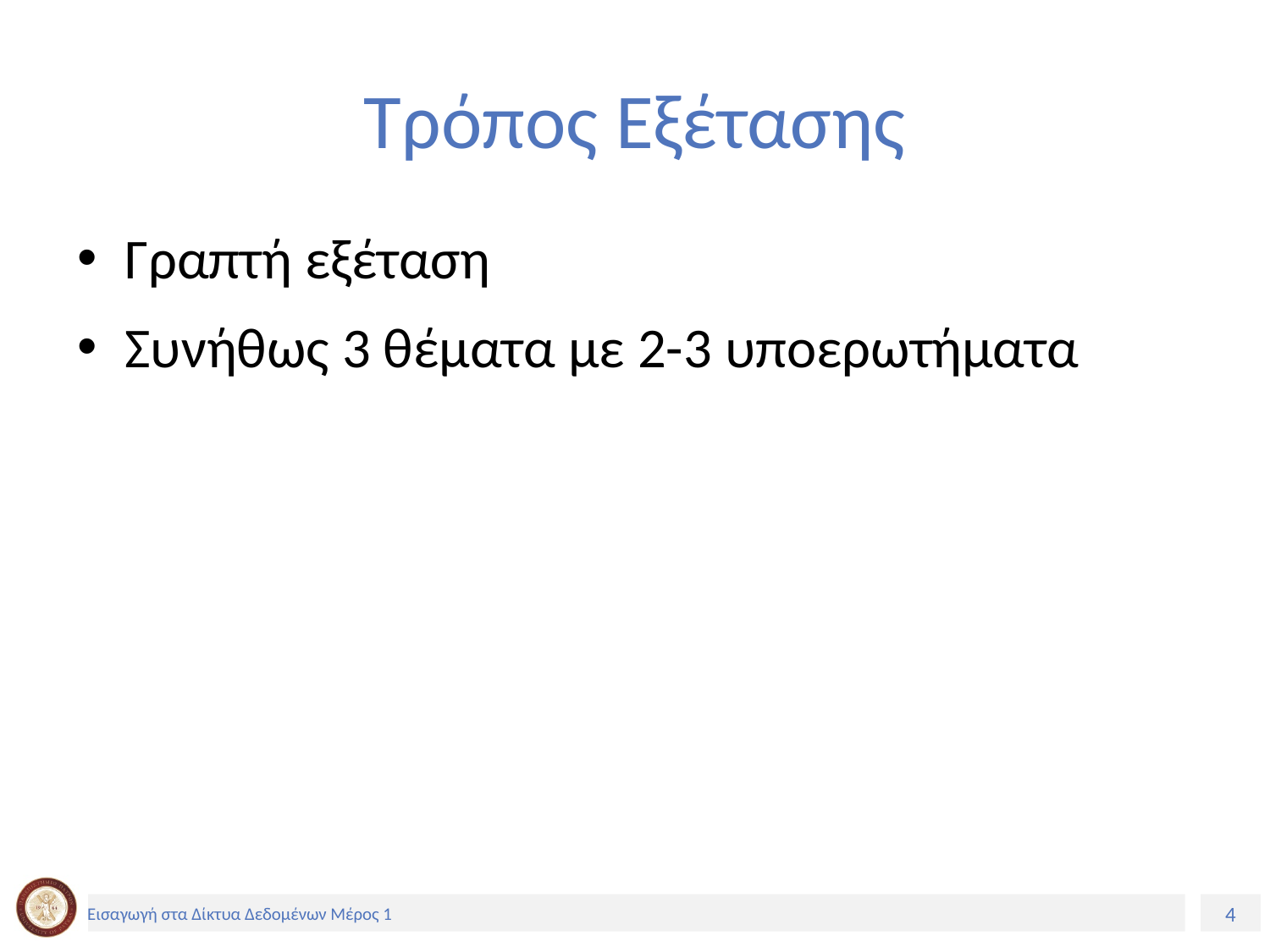

# Τρόπος Εξέτασης
Γραπτή εξέταση
Συνήθως 3 θέματα με 2-3 υποερωτήματα